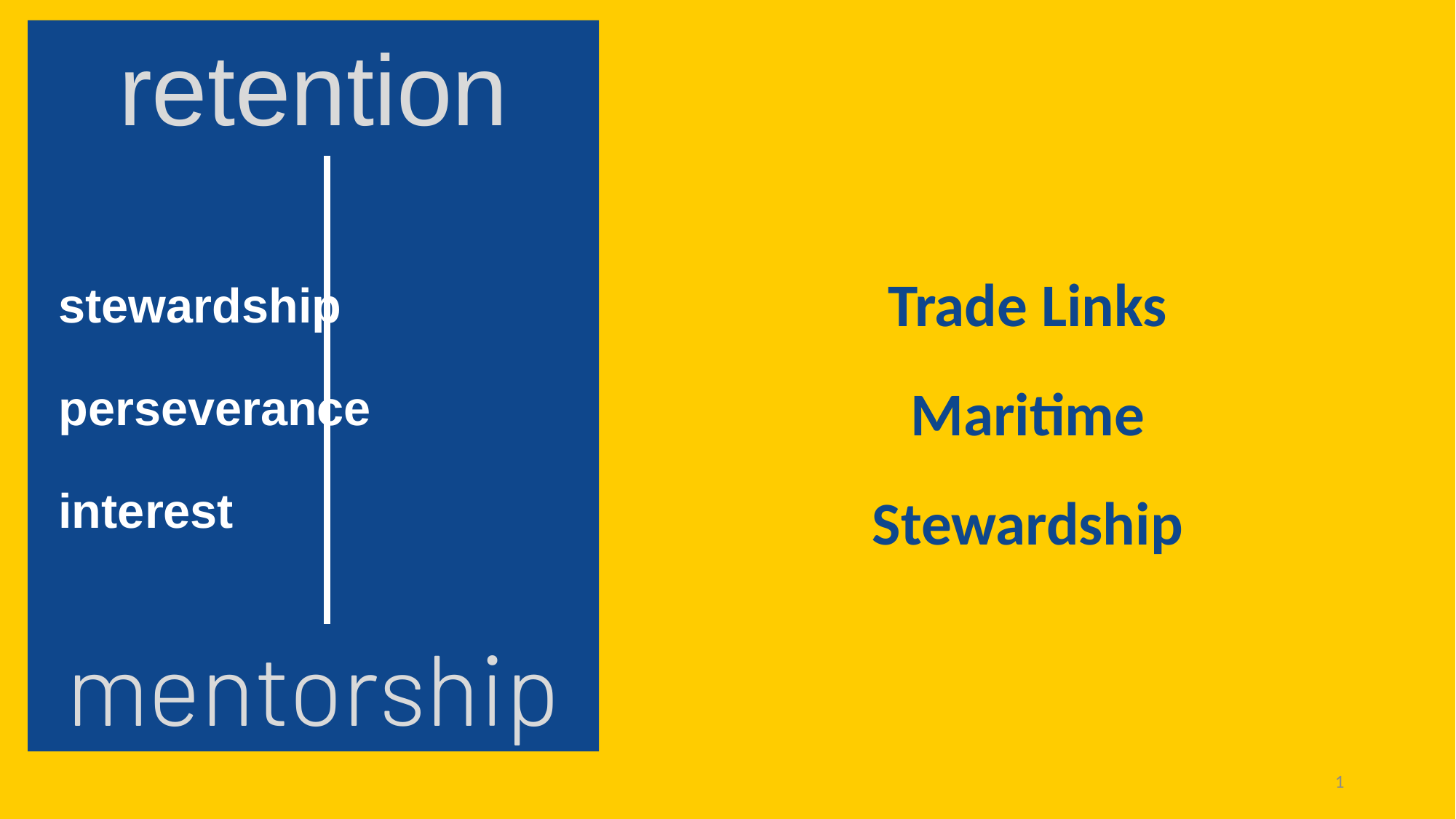

retention

mentorship
Trade Links Maritime Stewardship
stewardship
perseverance
interest

1